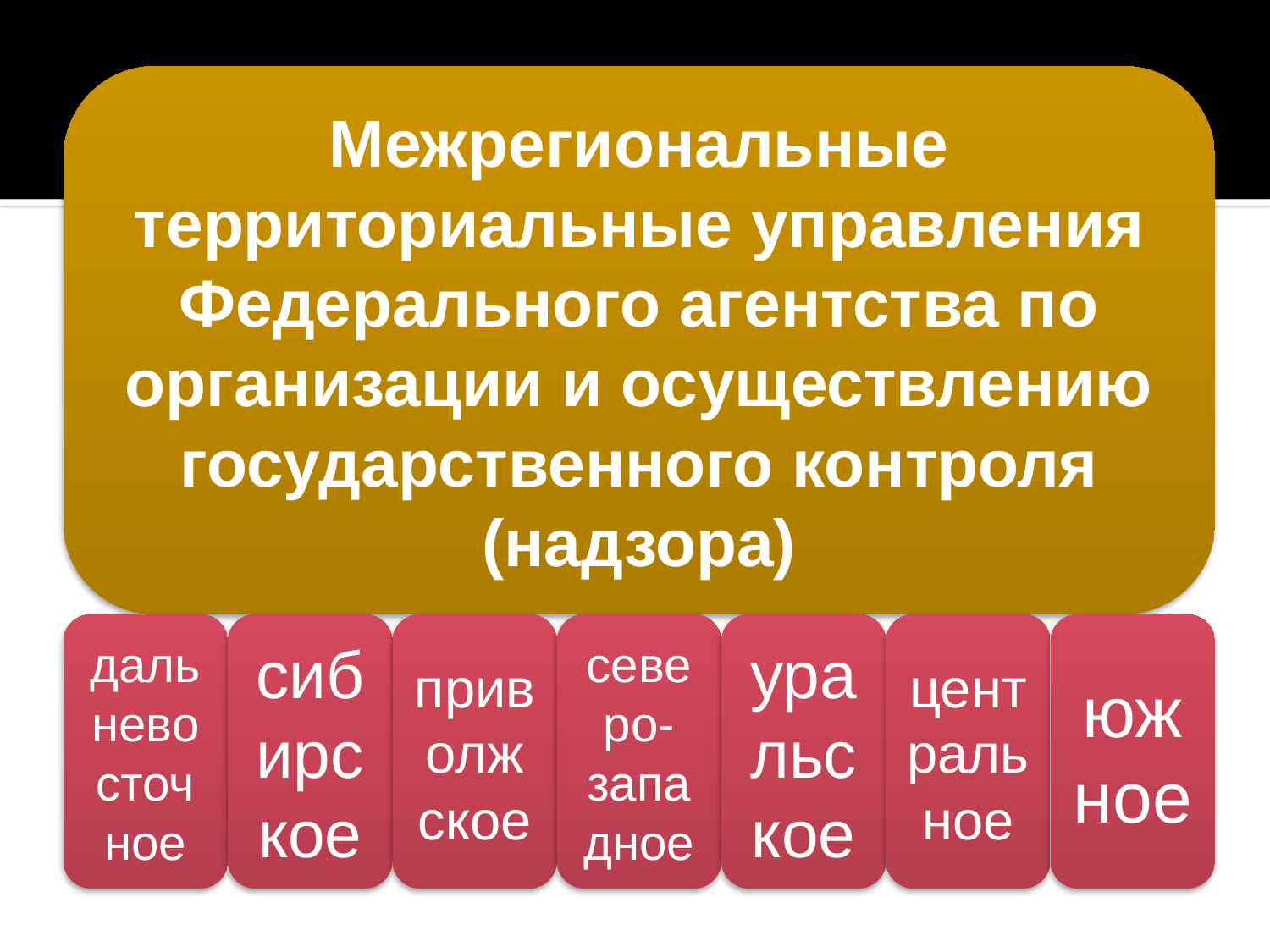

#
Межрегиональные территориальные управления Федерального агентства по организации и осуществлению государственного контроля (надзора)‏
дальневосточное
северо-западное